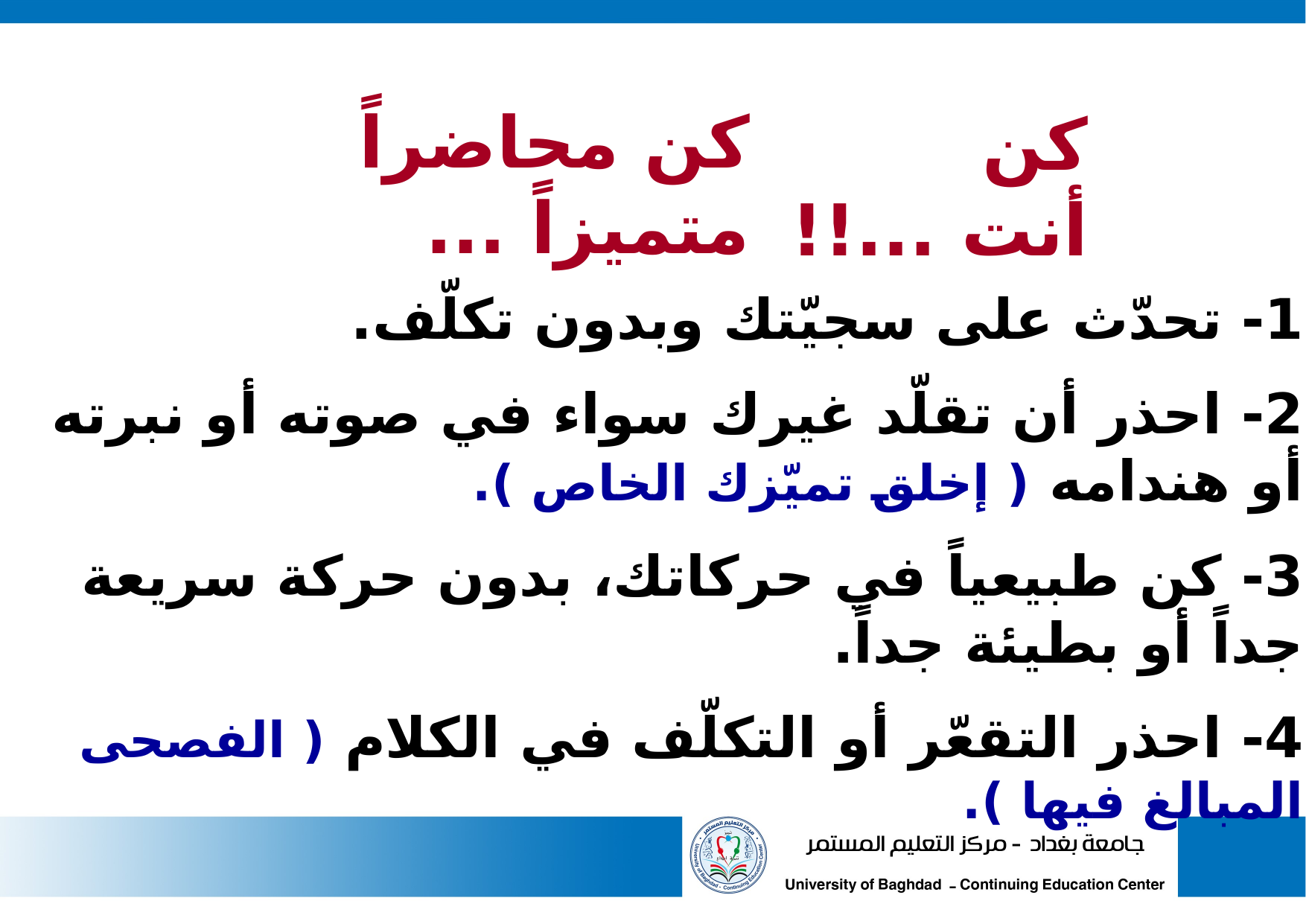

كن محاضراً متميزاً ...
كن أنت ...!!
1- تحدّث على سجيّتك وبدون تكلّف.
2- احذر أن تقلّد غيرك سواء في صوته أو نبرته أو هندامه ( إخلق تميّزك الخاص ).
3- كن طبيعياً في حركاتك، بدون حركة سريعة جداً أو بطيئة جداً.
4- احذر التقعّر أو التكلّف في الكلام ( الفصحى المبالغ فيها ).